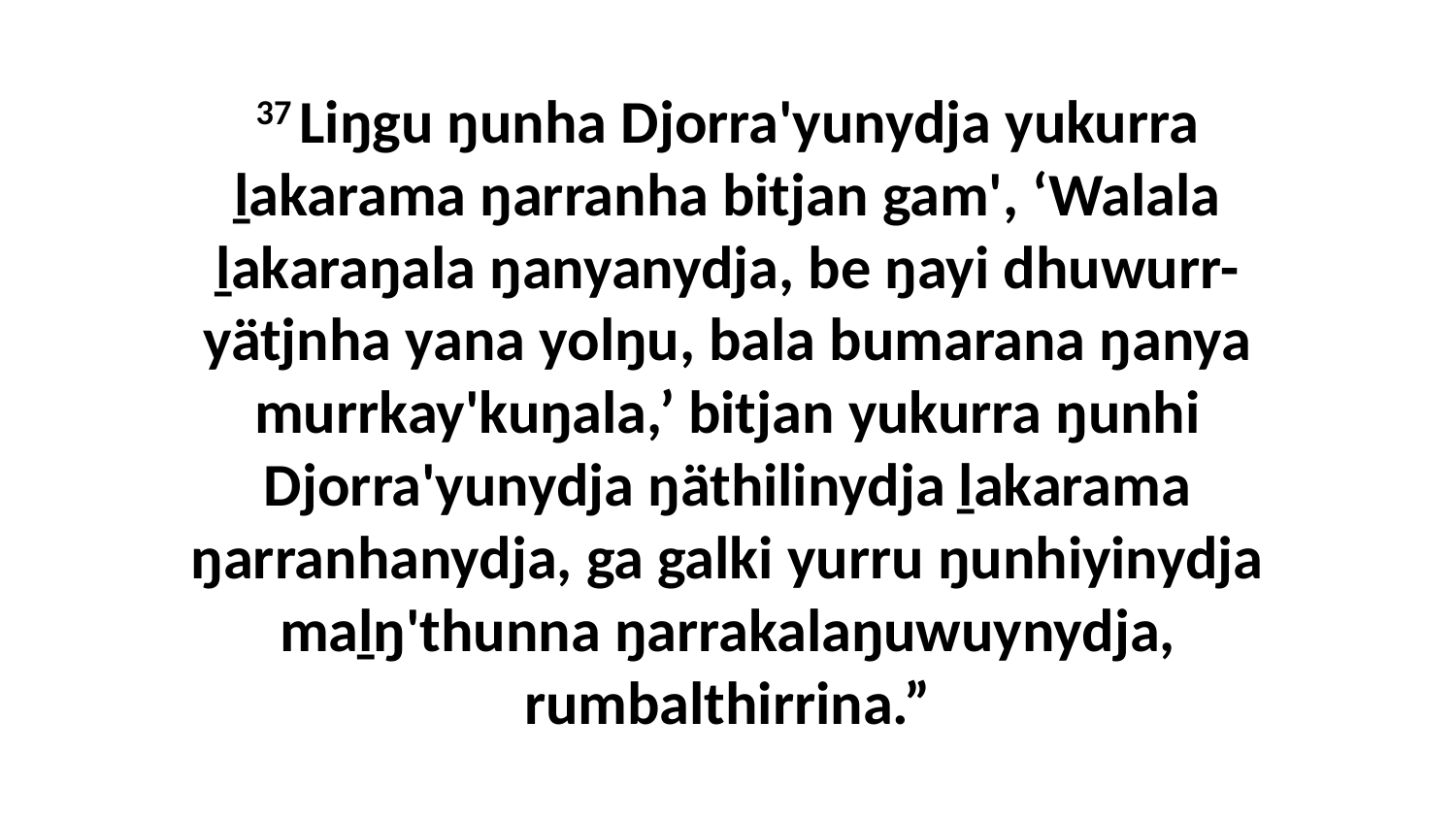

37 Liŋgu ŋunha Djorra'yunydja yukurra ḻakarama ŋarranha bitjan gam', ‘Walala ḻakaraŋala ŋanyanydja, be ŋayi dhuwurr-yätjnha yana yolŋu, bala bumarana ŋanya murrkay'kuŋala,’ bitjan yukurra ŋunhi Djorra'yunydja ŋäthilinydja ḻakarama ŋarranhanydja, ga galki yurru ŋunhiyinydja maḻŋ'thunna ŋarrakalaŋuwuynydja, rumbalthirrina.”